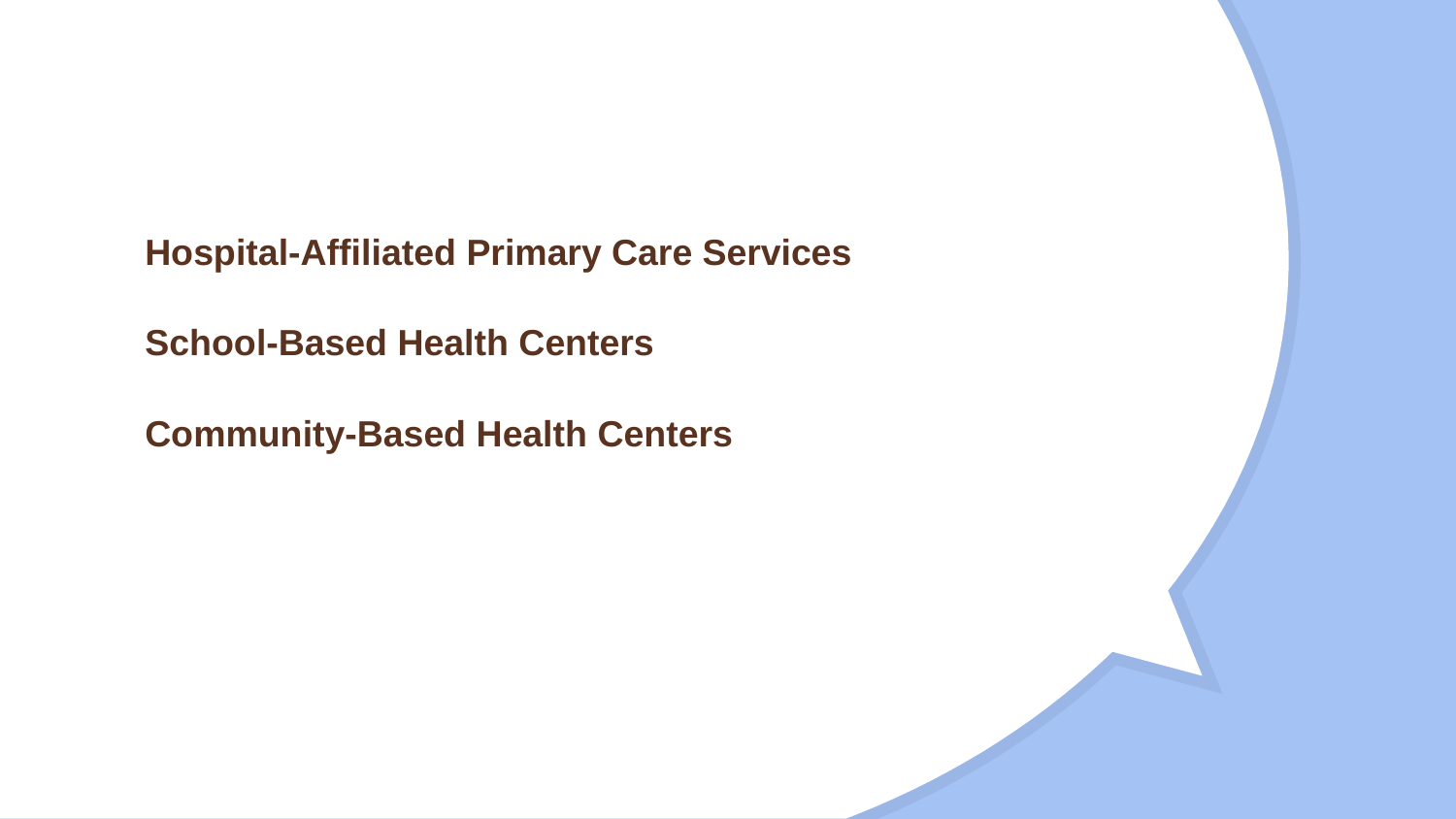

# Hospital-Affiliated Primary Care Services
School-Based Health Centers
Community-Based Health Centers